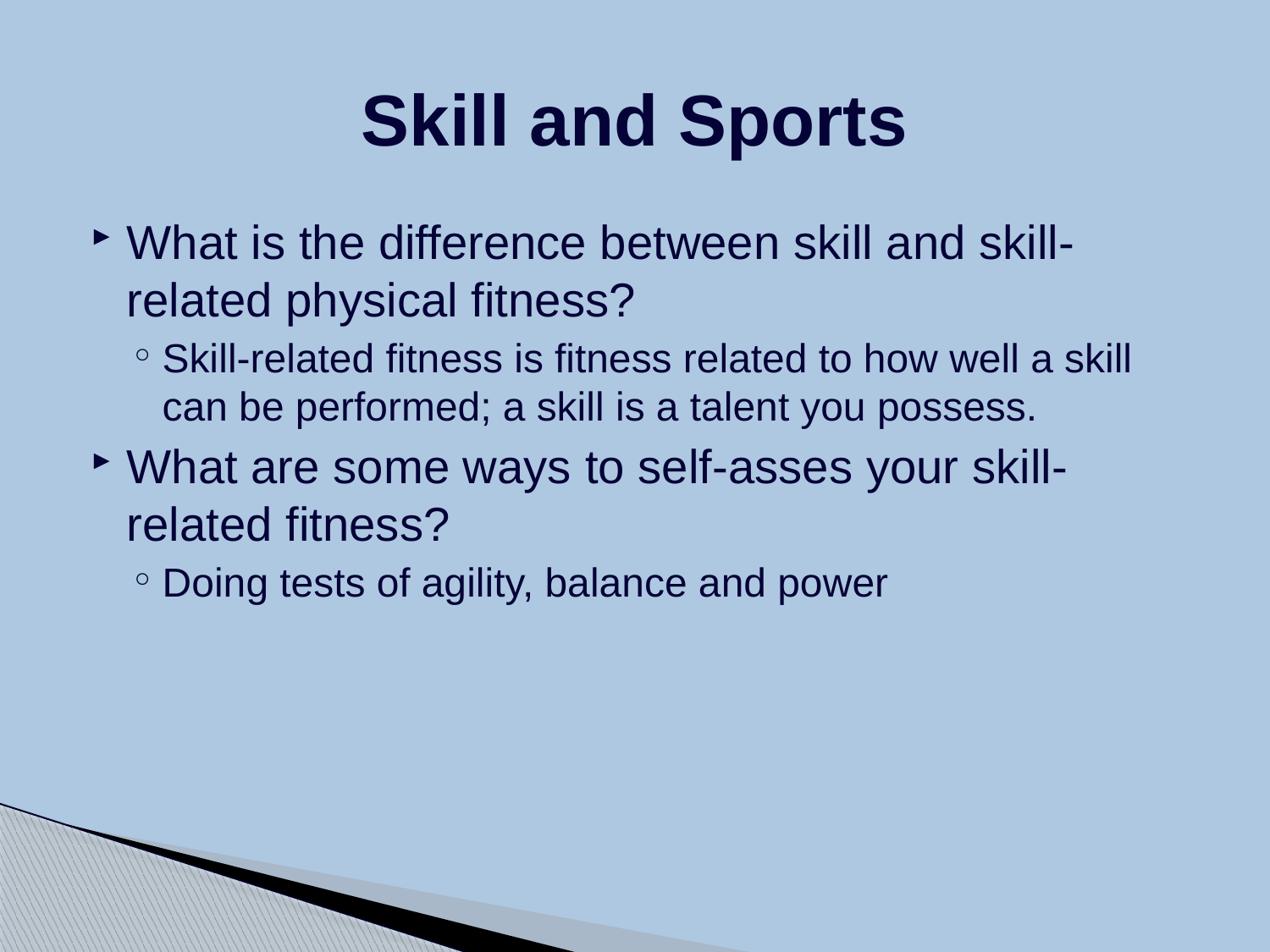

# Skill and Sports
What is the difference between skill and skill-related physical fitness?
Skill-related fitness is fitness related to how well a skill can be performed; a skill is a talent you possess.
What are some ways to self-asses your skill-related fitness?
Doing tests of agility, balance and power